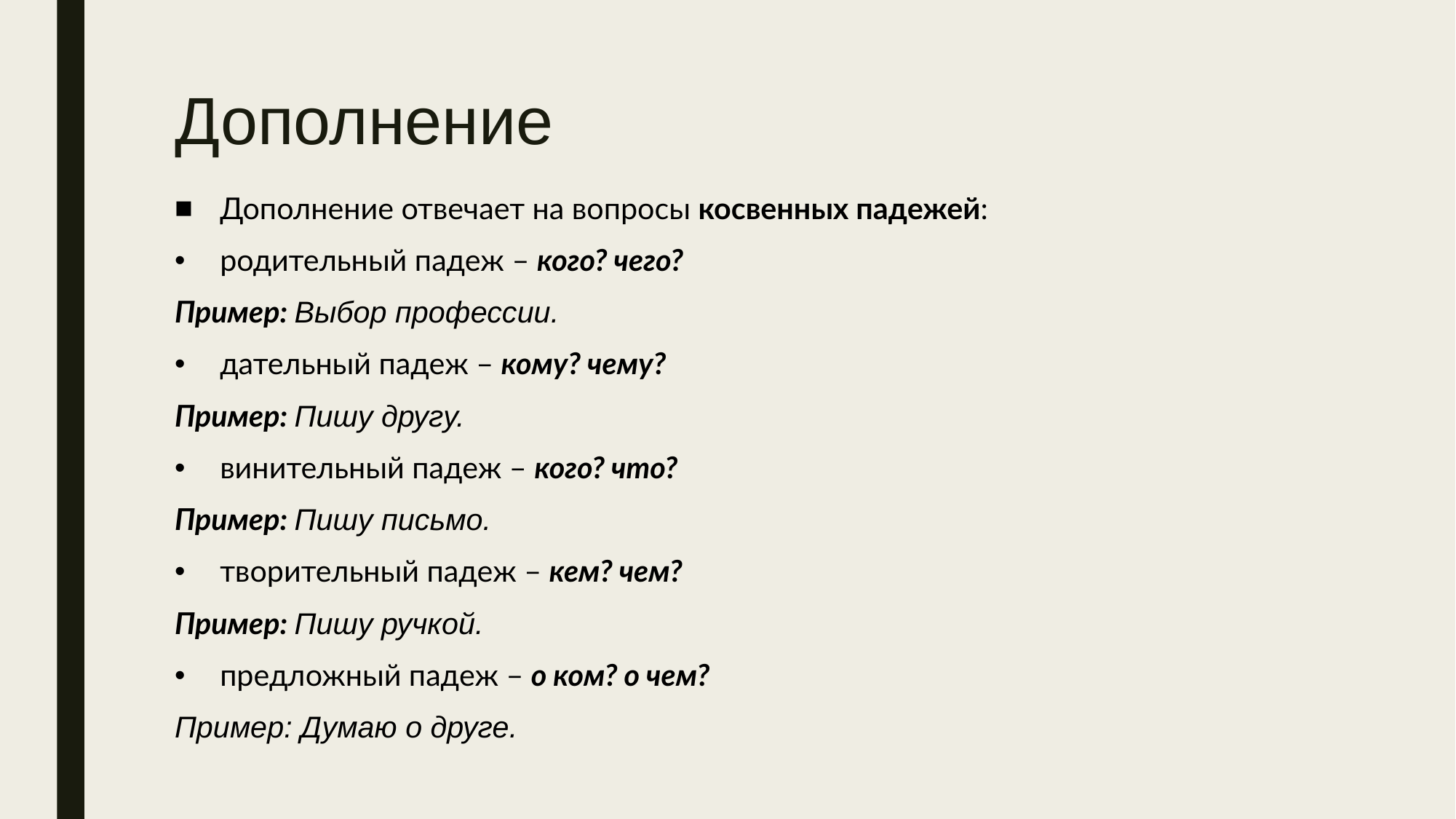

# Дополнение
Дополнение отвечает на вопросы косвенных падежей:
родительный падеж – кого? чего?
Пример: Выбор профессии.
дательный падеж – кому? чему?
Пример: Пишу другу.
винительный падеж – кого? что?
Пример: Пишу письмо.
творительный падеж – кем? чем?
Пример: Пишу ручкой.
предложный падеж – о ком? о чем?
Пример: Думаю о друге.